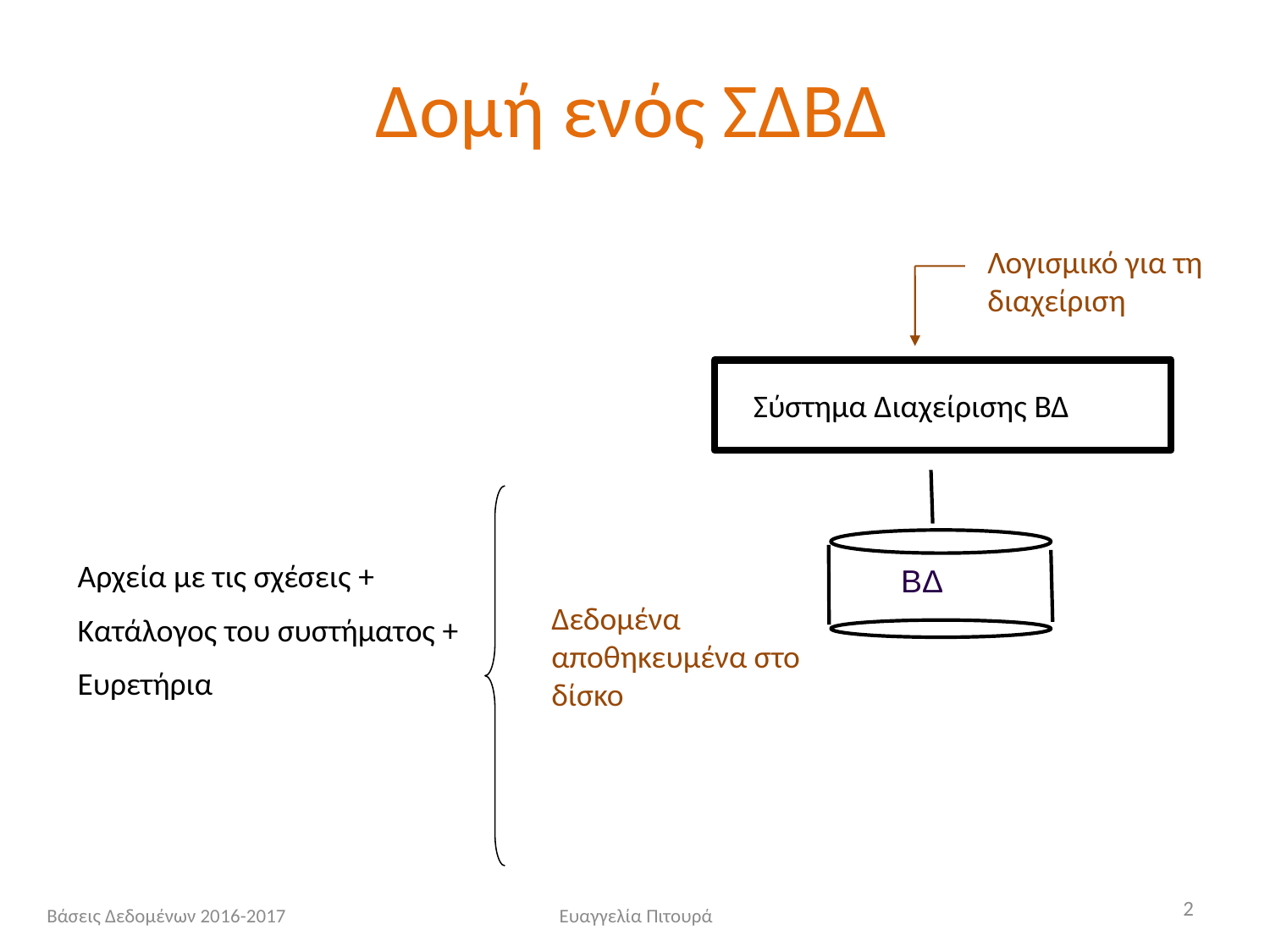

# Δομή ενός ΣΔΒΔ
Λογισμικό για τη διαχείριση

Σύστημα Διαχείρισης ΒΔ

Αρχεία με τις σχέσεις +
Κατάλογος του συστήματος +
Ευρετήρια

ΒΔ
Δεδομένα αποθηκευμένα στο δίσκο

2
Βάσεις Δεδομένων 2016-2017
Ευαγγελία Πιτουρά